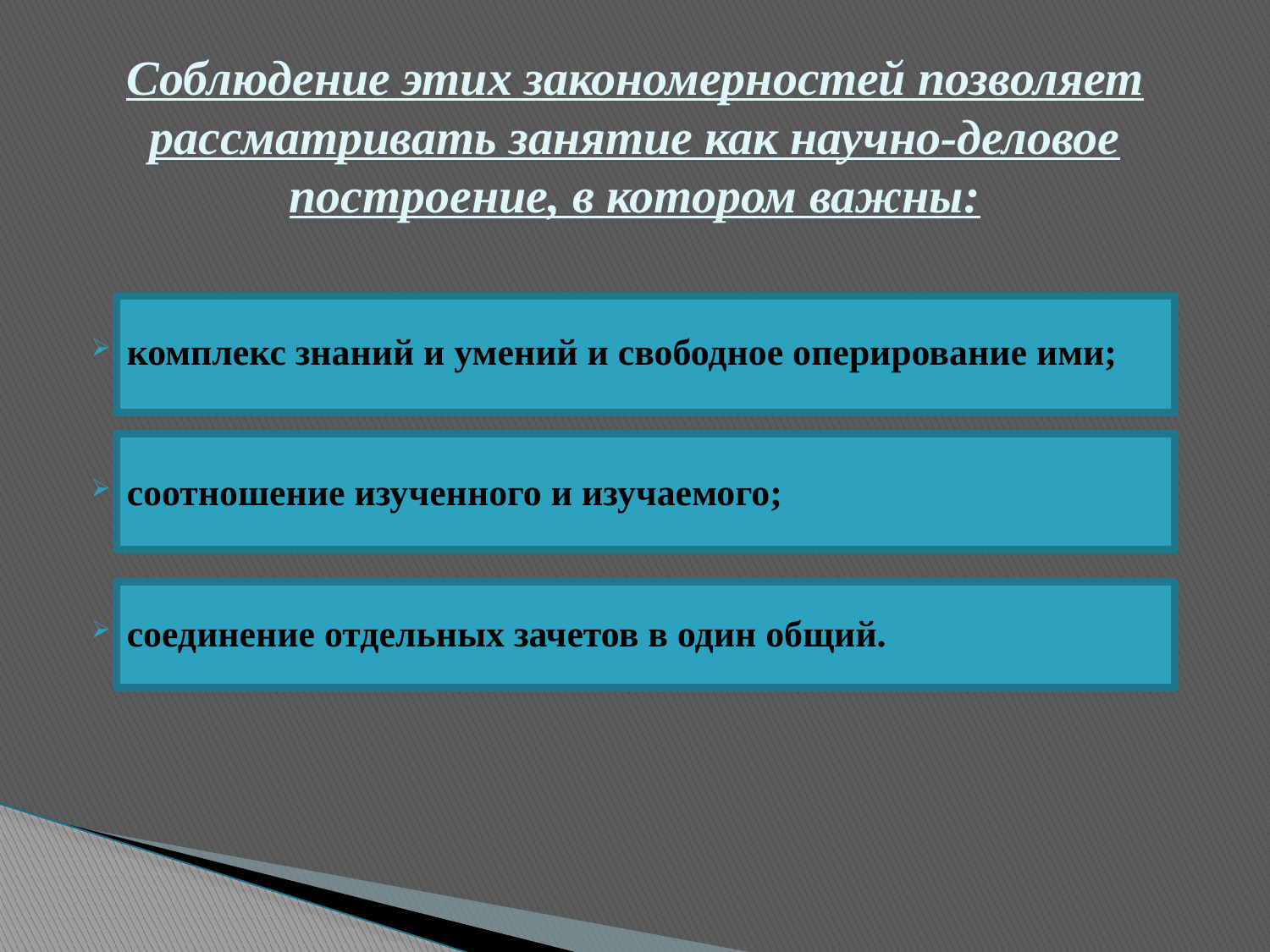

# Соблюдение этих закономерностей позволяет рассматривать занятие как научно-деловое построение, в котором важны:

комплекс знаний и умений и свободное оперирование ими;

соотношение изученного и изучаемого;

соединение отдельных зачетов в один общий.